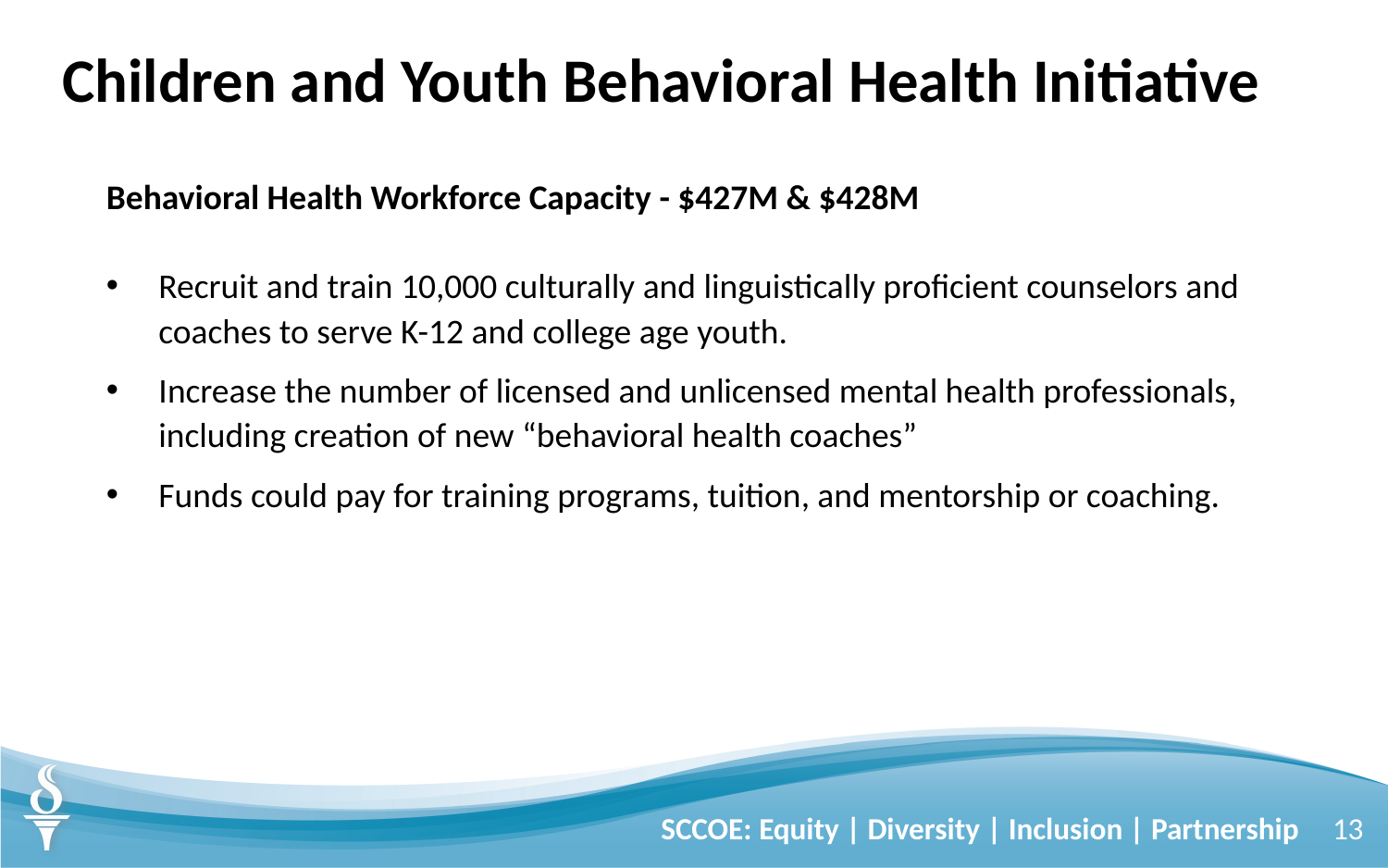

# Children and Youth Behavioral Health Initiative
Behavioral Health Workforce Capacity - $427M & $428M

Recruit and train 10,000 culturally and linguistically proficient counselors and coaches to serve K-12 and college age youth.
Increase the number of licensed and unlicensed mental health professionals, including creation of new “behavioral health coaches”
Funds could pay for training programs, tuition, and mentorship or coaching.

SCCOE: Equity | Diversity | Inclusion | Partnership
13